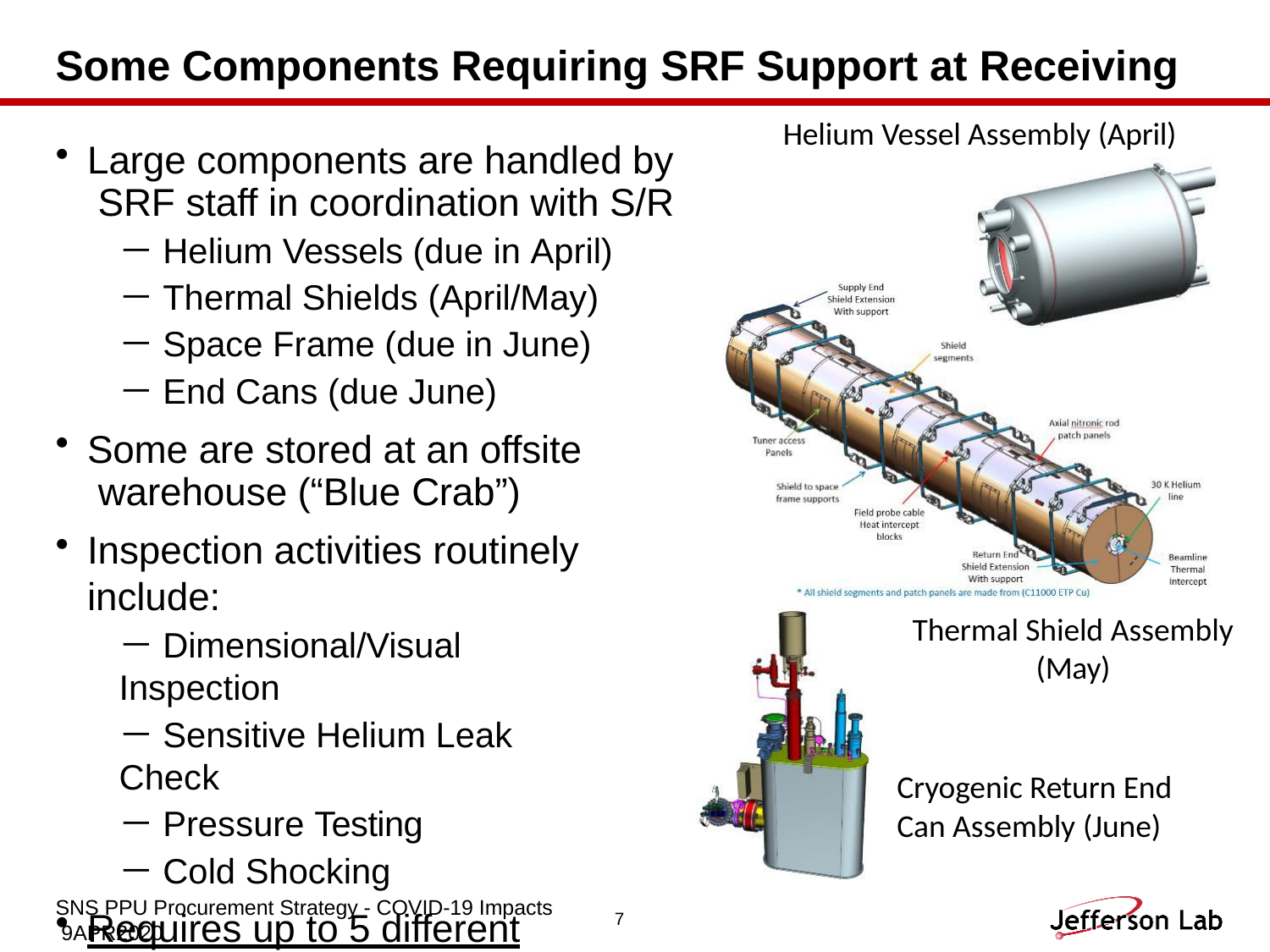

# Some Components Requiring SRF Support at Receiving
Helium Vessel Assembly (April)
Large components are handled by  SRF staff in coordination with S/R
－Helium Vessels (due in April)
－Thermal Shields (April/May)
－Space Frame (due in June)
－End Cans (due June)
Some are stored at an offsite  warehouse (“Blue Crab”)
Inspection activities routinely include:
－Dimensional/Visual Inspection
－Sensitive Helium Leak Check
－Pressure Testing
－Cold Shocking
Requires up to 5 different skill sets

Thermal Shield Assembly
(May)
Cryogenic Return End
Can Assembly (June)
SNS PPU Procurement Strategy - COVID-19 Impacts  9APR2020
7